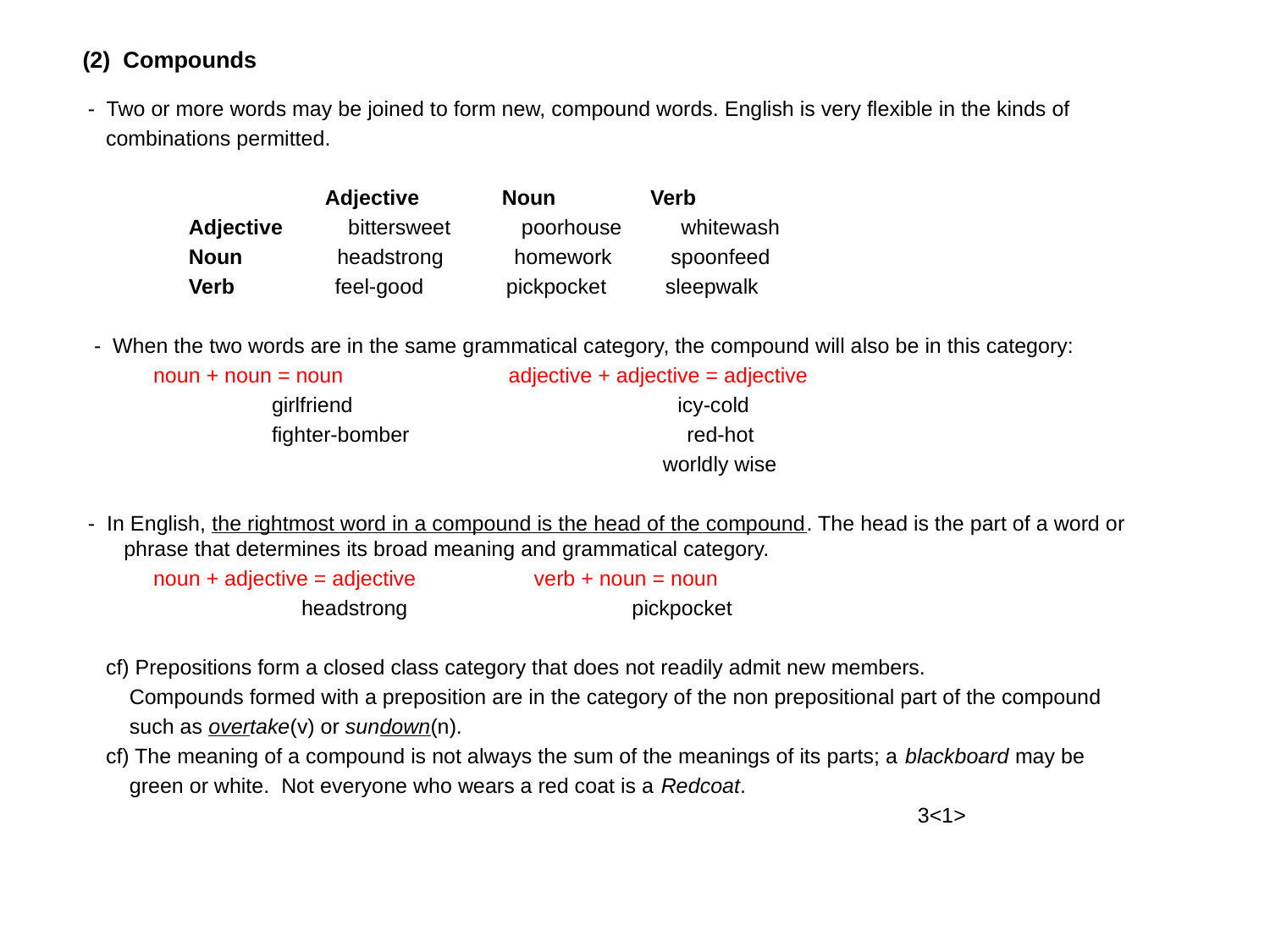

# (2)  Compounds
  -  Two or more words may be joined to form new, compound words. English is very flexible in the kinds of
     combinations permitted.

                                          Adjective              Noun                Verb
                   Adjective           bittersweet            poorhouse          whitewash
                   Noun                headstrong            homework          spoonfeed
                   Verb                 feel-good              pickpocket          sleepwalk

   -  When the two words are in the same grammatical category, the compound will also be in this category:
             noun + noun = noun                            adjective + adjective = adjective
                                 girlfriend                                                       icy-cold
                                 fighter-bomber                                               red-hot
                                                                                                   worldly wise

  -  In English, the rightmost word in a compound is the head of the compound. The head is the part of a word or phrase that determines its broad meaning and grammatical category.
             noun + adjective = adjective                    verb + noun = noun
                                      headstrong                                      pickpocket

     cf) Prepositions form a closed class category that does not readily admit new members.
         Compounds formed with a preposition are in the category of the non prepositional part of the compound
         such as overtake(v) or sundown(n).
     cf) The meaning of a compound is not always the sum of the meanings of its parts; a blackboard may be
         green or white.  Not everyone who wears a red coat is a Redcoat.
                                                                                                                                              3<1>